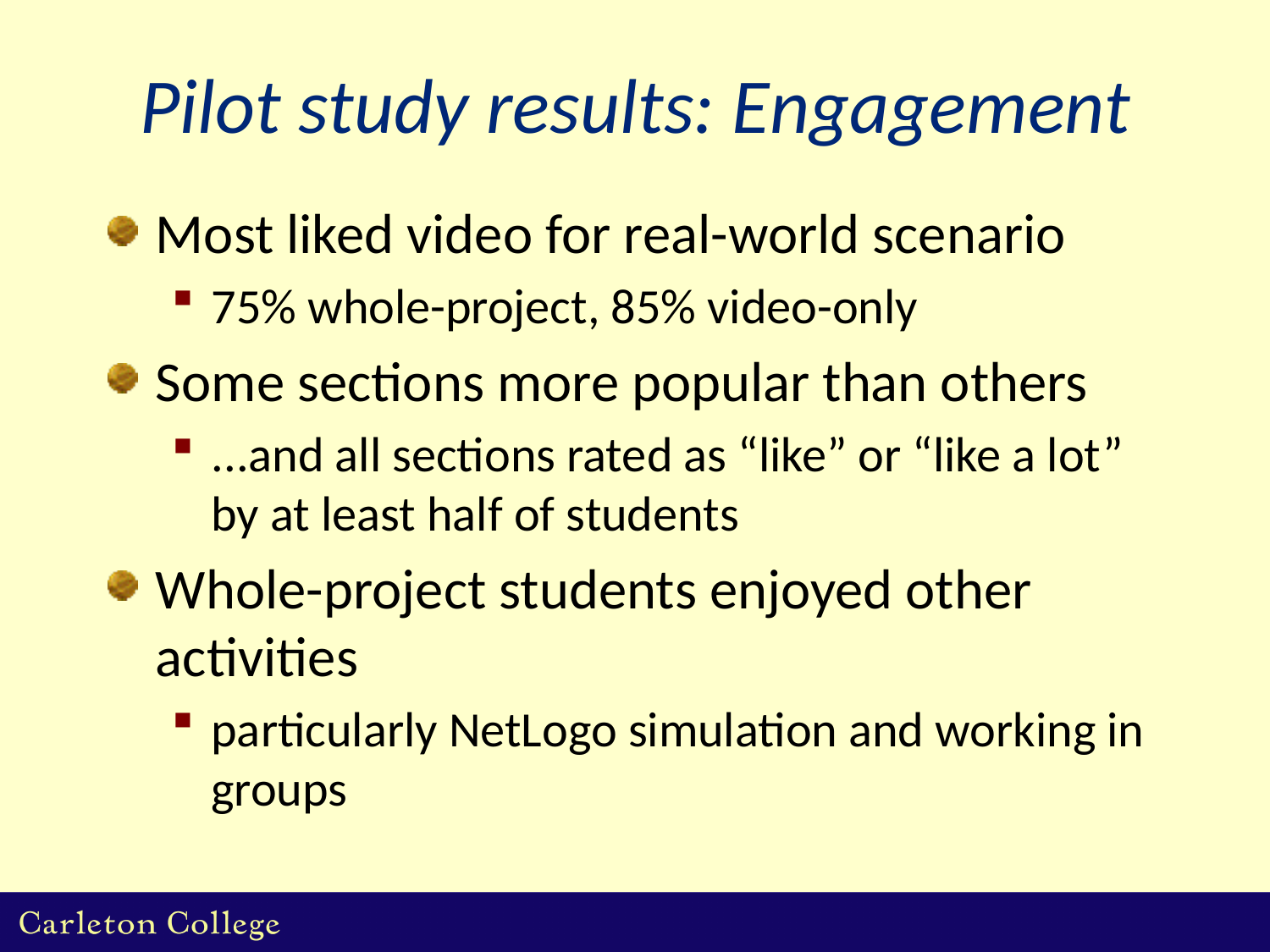

# Pilot study results: Engagement
Most liked video for real-world scenario
75% whole-project, 85% video-only
Some sections more popular than others
...and all sections rated as “like” or “like a lot” by at least half of students
Whole-project students enjoyed other activities
particularly NetLogo simulation and working in groups